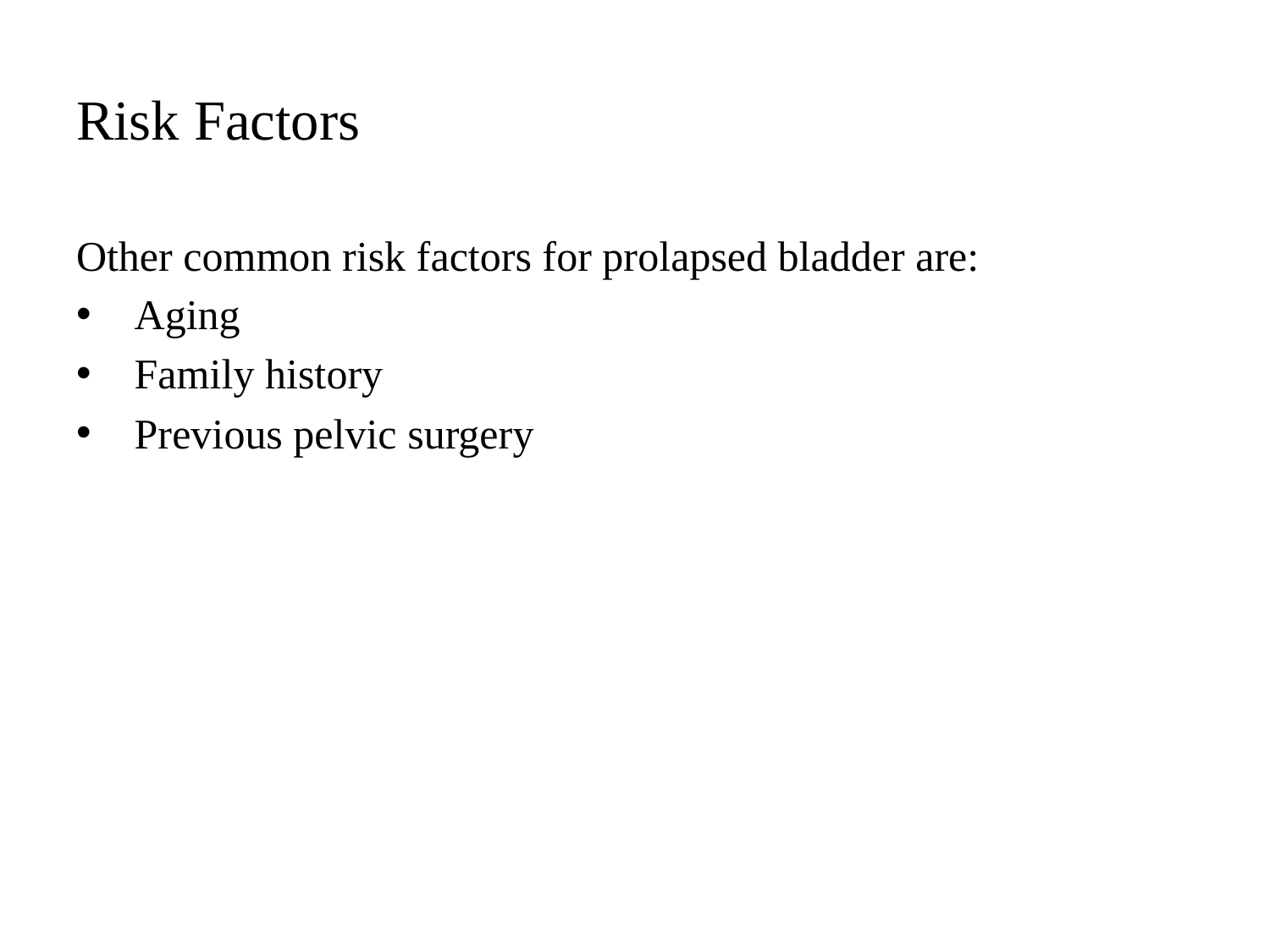

# Risk Factors
Other common risk factors for prolapsed bladder are:
 Aging
 Family history
 Previous pelvic surgery